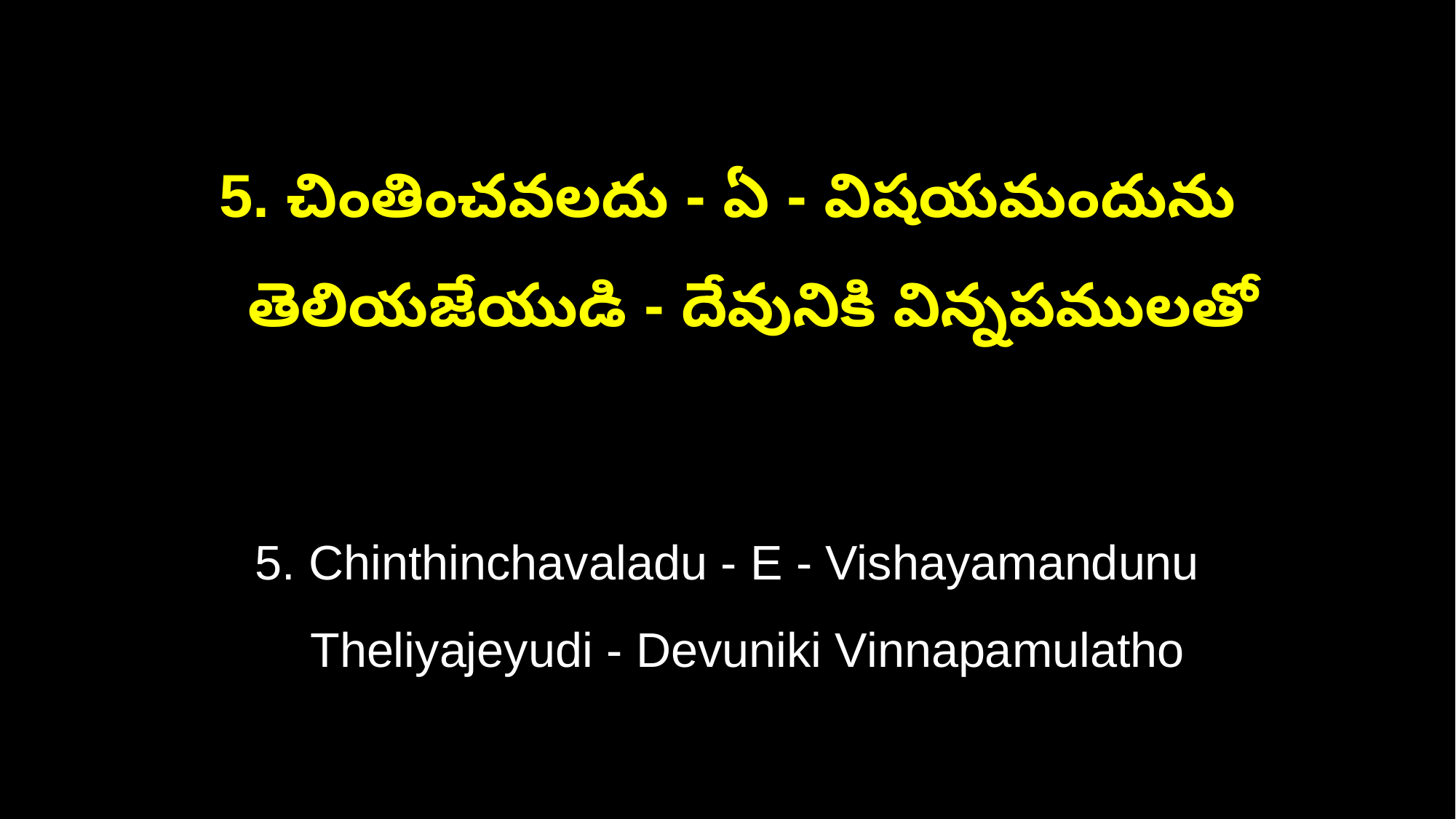

5. చింతించవలదు - ఏ - విషయమందును
   తెలియజేయుడి - దేవునికి విన్నపములతో
5. Chinthinchavaladu - E - Vishayamandunu
   Theliyajeyudi - Devuniki Vinnapamulatho